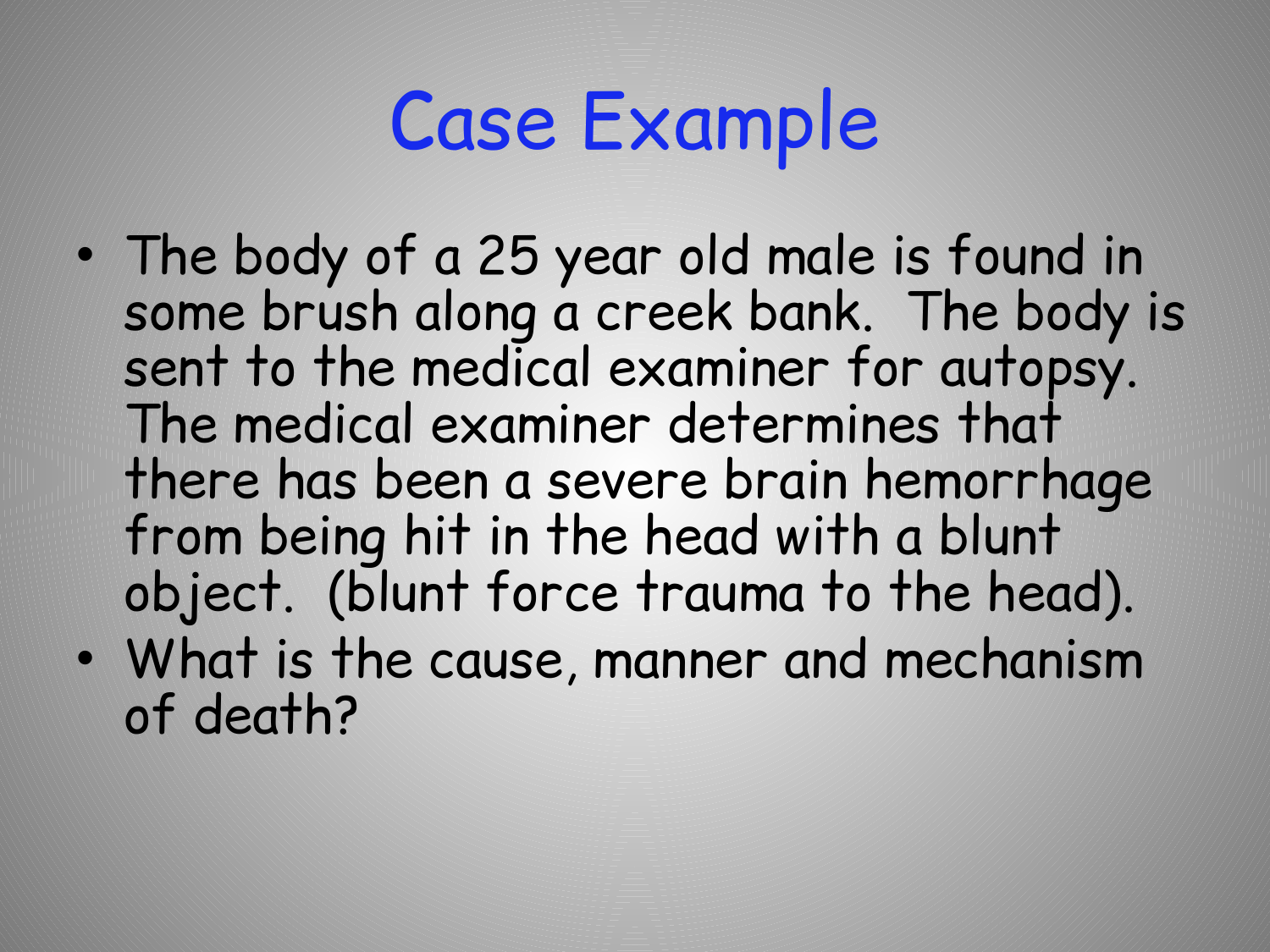

# Case Example
The body of a 25 year old male is found in some brush along a creek bank.  The body is sent to the medical examiner for autopsy.  The medical examiner determines that there has been a severe brain hemorrhage from being hit in the head with a blunt object.  (blunt force trauma to the head).
What is the cause, manner and mechanism of death?